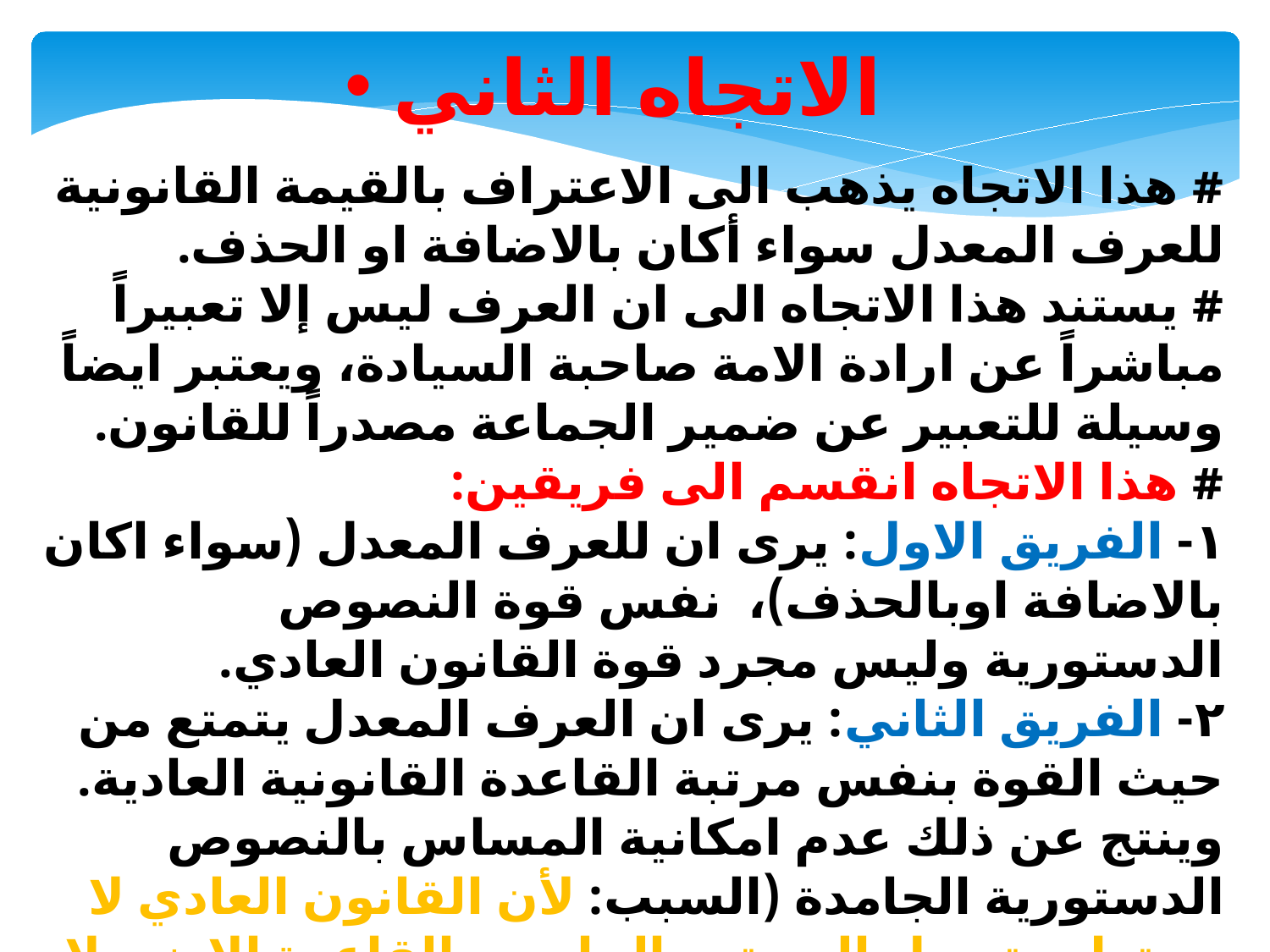

الاتجاه الثاني
# هذا الاتجاه يذهب الى الاعتراف بالقيمة القانونية للعرف المعدل سواء أكان بالاضافة او الحذف. # يستند هذا الاتجاه الى ان العرف ليس إلا تعبيراً مباشراً عن ارادة الامة صاحبة السيادة، ويعتبر ايضاً وسيلة للتعبير عن ضمير الجماعة مصدراً للقانون. # هذا الاتجاه انقسم الى فريقين: ١- الفريق الاول: يرى ان للعرف المعدل (سواء اكان بالاضافة اوبالحذف)،  نفس قوة النصوص الدستورية وليس مجرد قوة القانون العادي. ٢- الفريق الثاني: يرى ان العرف المعدل يتمتع من حيث القوة بنفس مرتبة القاعدة القانونية العادية. وينتج عن ذلك عدم امكانية المساس بالنصوص الدستورية الجامدة (السبب: لأن القانون العادي لا يستطيع تعديل الدستور الجامد، والقاعدة الادنى لا يمكن ان تعدل القاعدة العليا).